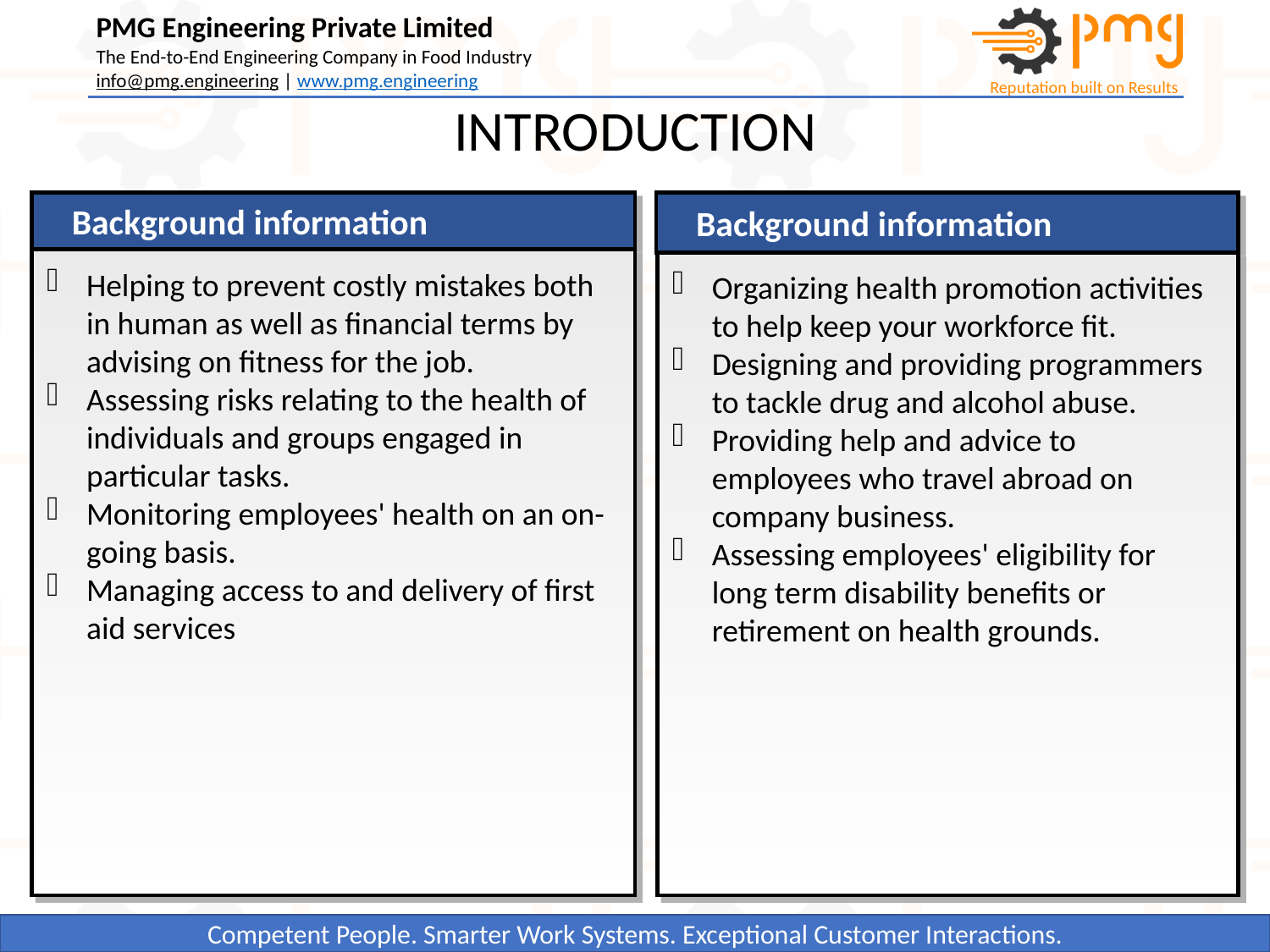

INTRODUCTION
Background information
Background information
Helping to prevent costly mistakes both in human as well as financial terms by advising on fitness for the job.
Assessing risks relating to the health of individuals and groups engaged in particular tasks.
Monitoring employees' health on an on-going basis.
Managing access to and delivery of first aid services

Organizing health promotion activities to help keep your workforce fit.
Designing and providing programmers to tackle drug and alcohol abuse.
Providing help and advice to employees who travel abroad on company business.
Assessing employees' eligibility for long term disability benefits or retirement on health grounds.